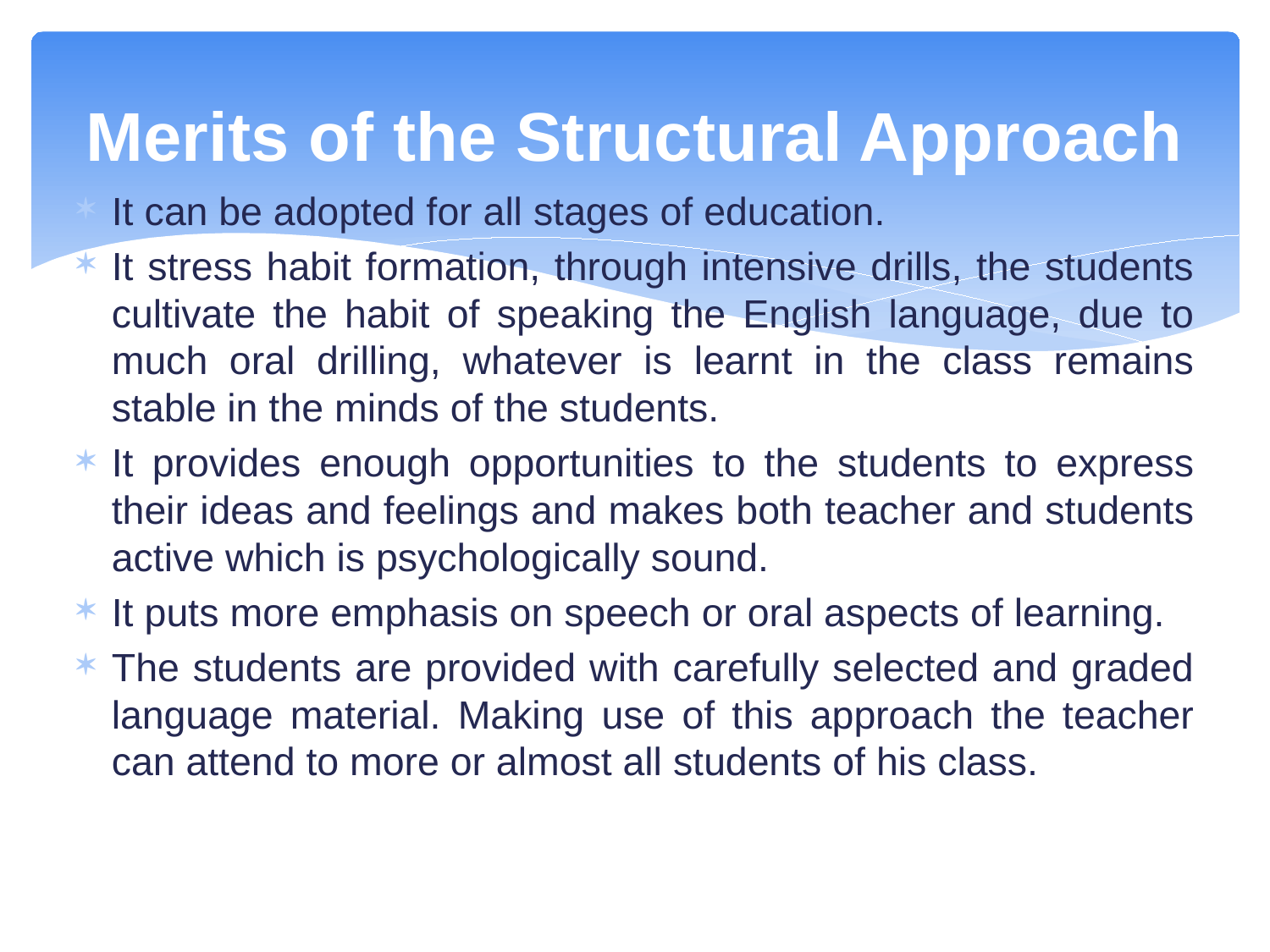

# Merits of the Structural Approach
It can be adopted for all stages of education.
It stress habit formation, through intensive drills, the students cultivate the habit of speaking the English language, due to much oral drilling, whatever is learnt in the class remains stable in the minds of the students.
It provides enough opportunities to the students to express their ideas and feelings and makes both teacher and students active which is psychologically sound.
It puts more emphasis on speech or oral aspects of learning.
The students are provided with carefully selected and graded language material. Making use of this approach the teacher can attend to more or almost all students of his class.